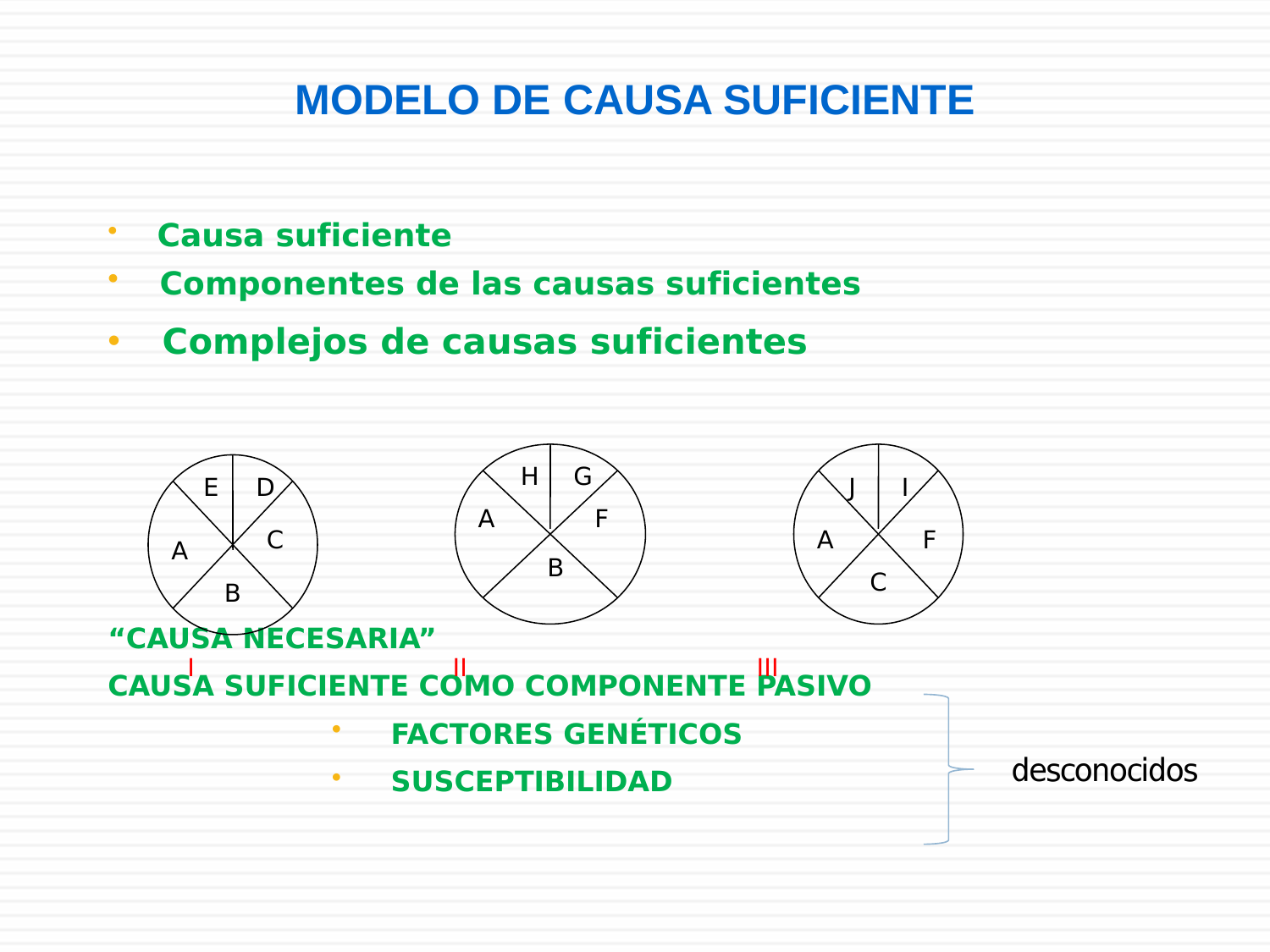

# MODELO DE CAUSA SUFICIENTE
  Causa suficiente
  Componentes de las causas suficientes
  Complejos de causas suficientes

“CAUSA NECESARIA”
CAUSA SUFICIENTE COMO COMPONENTE PASIVO
   FACTORES GENÉTICOS
   SUSCEPTIBILIDAD

H
G
E
D
J
I
A
F
C
A
F
A
B
C
B
I                                 II                                     III

desconocidos